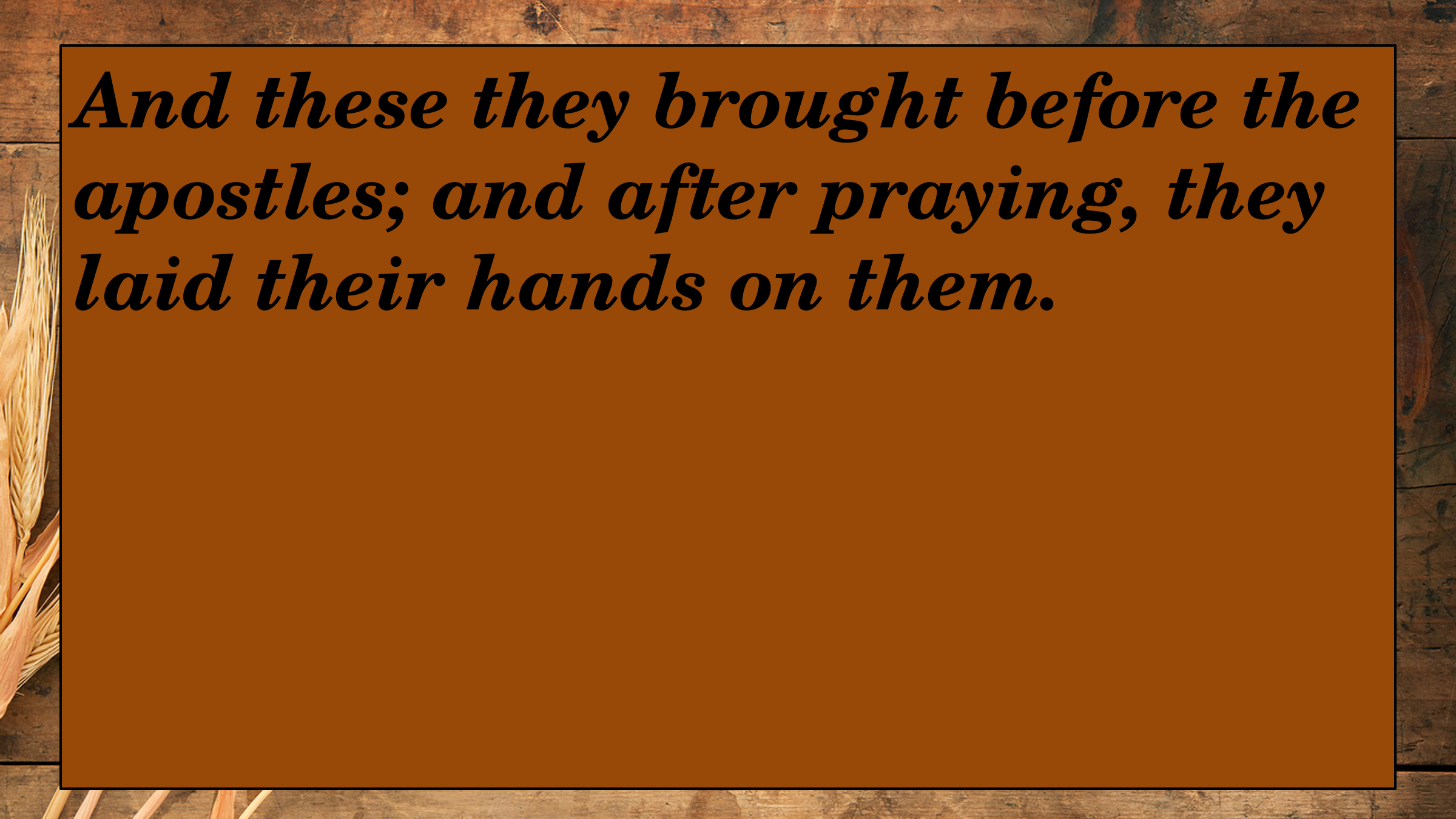

And these they brought before the apostles; and after praying, they laid their hands on them.